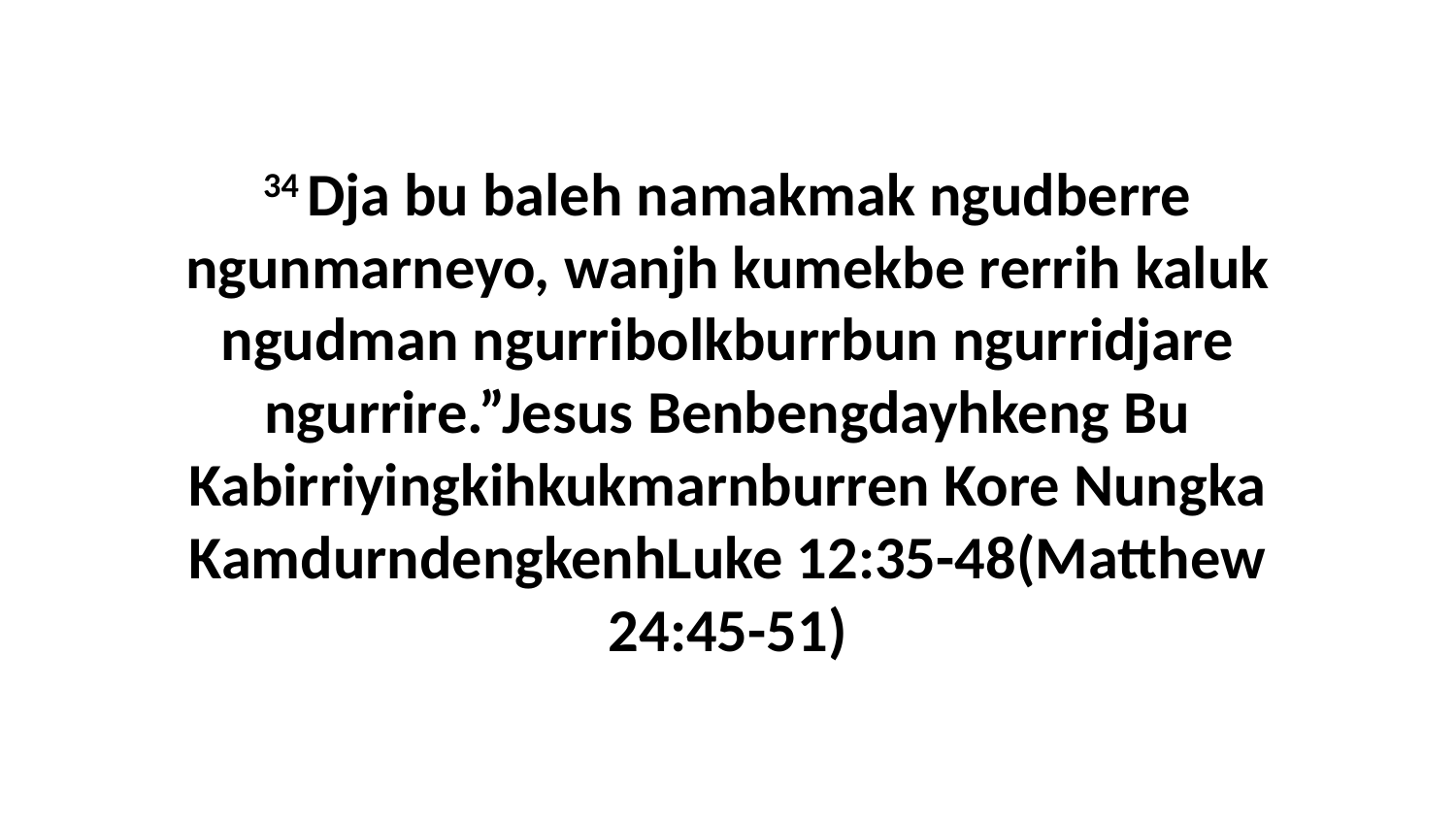

34 Dja bu baleh namakmak ngudberre ngunmarneyo, wanjh kumekbe rerrih kaluk ngudman ngurribolkburrbun ngurridjare ngurrire.”Jesus Benbengdayhkeng Bu Kabirriyingkihkukmarnburren Kore Nungka KamdurndengkenhLuke 12:35-48(Matthew 24:45-51)